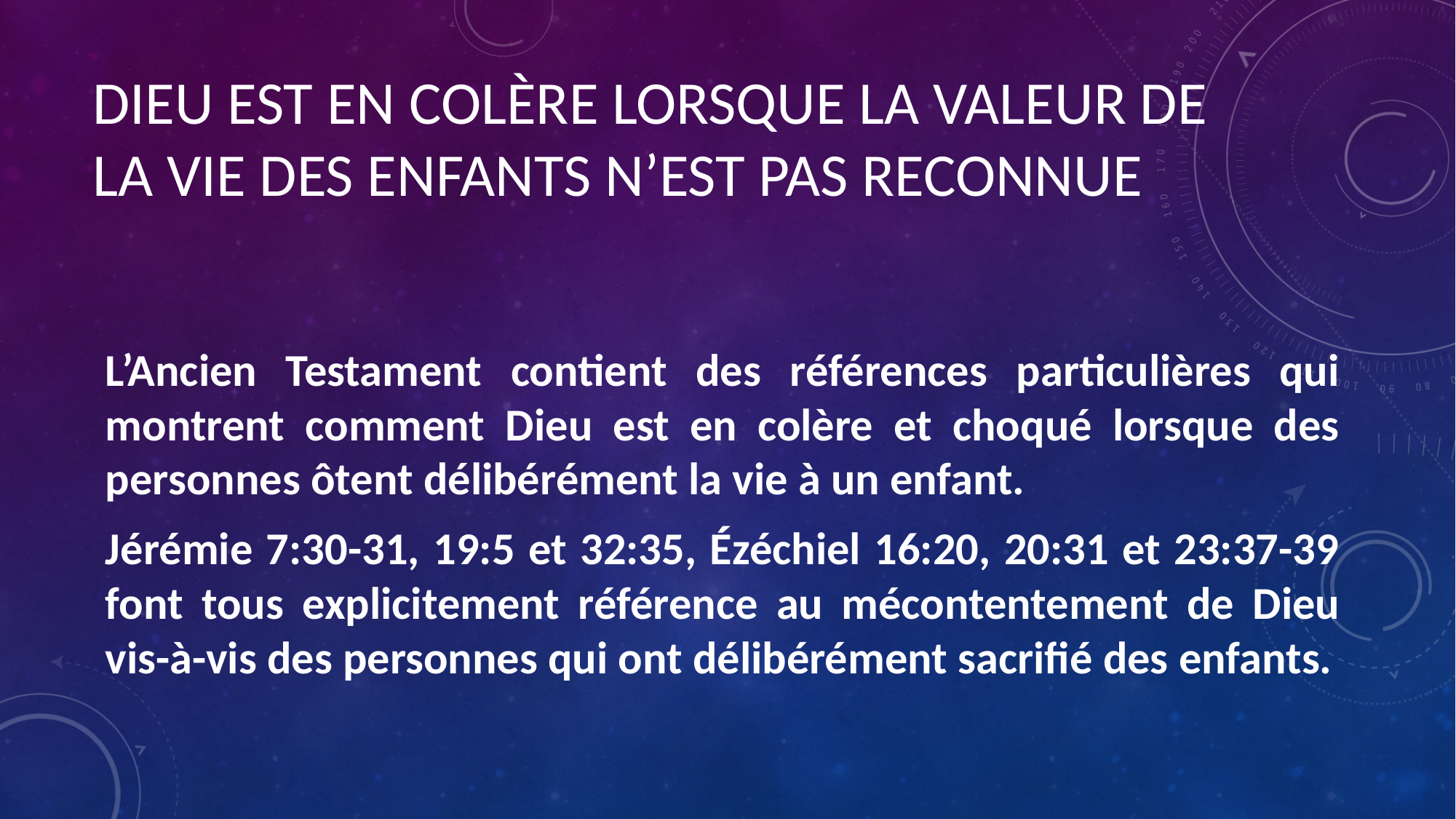

# Dieu est en colère lorsque la valeur de la vie des enfants n’est pas reconnue
L’Ancien Testament contient des références particulières qui montrent comment Dieu est en colère et choqué lorsque des personnes ôtent délibérément la vie à un enfant.
Jérémie 7:30-31, 19:5 et 32:35, Ézéchiel 16:20, 20:31 et 23:37-39 font tous explicitement référence au mécontentement de Dieu vis-à-vis des personnes qui ont délibérément sacrifié des enfants.